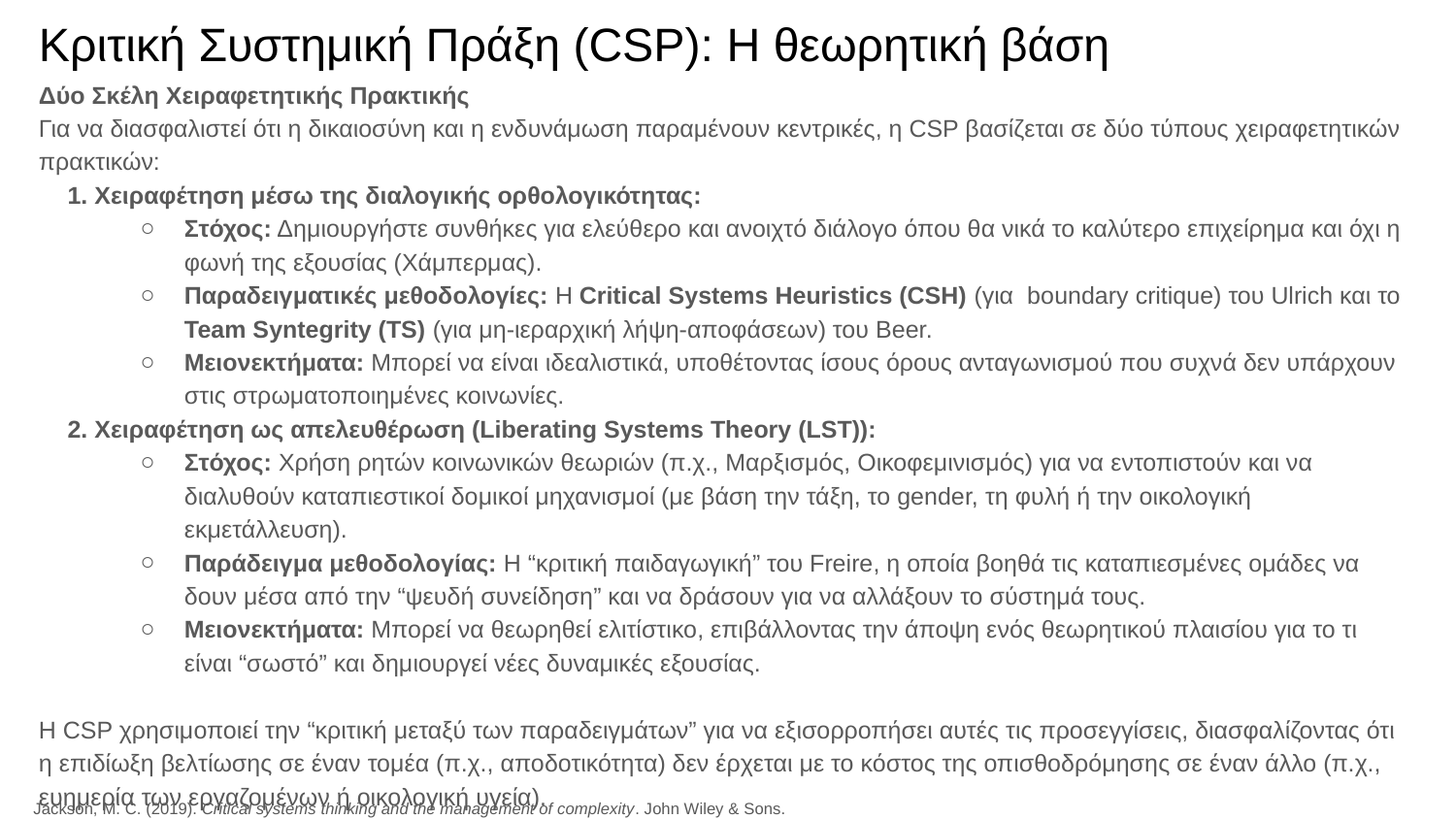

# Κριτική Συστημική Πράξη (CSP): Η θεωρητική βάση
Δύο Σκέλη Χειραφετητικής Πρακτικής
Για να διασφαλιστεί ότι η δικαιοσύνη και η ενδυνάμωση παραμένουν κεντρικές, η CSP βασίζεται σε δύο τύπους χειραφετητικών πρακτικών:
1. Χειραφέτηση μέσω της διαλογικής ορθολογικότητας:
Στόχος: Δημιουργήστε συνθήκες για ελεύθερο και ανοιχτό διάλογο όπου θα νικά το καλύτερο επιχείρημα και όχι η φωνή της εξουσίας (Χάμπερμας).
Παραδειγματικές μεθοδολογίες: Η Critical Systems Heuristics (CSH) (για  boundary critique) του Ulrich και το Team Syntegrity (TS) (για μη-ιεραρχική λήψη-αποφάσεων) του Beer.
Μειονεκτήματα: Μπορεί να είναι ιδεαλιστικά, υποθέτοντας ίσους όρους ανταγωνισμού που συχνά δεν υπάρχουν στις στρωματοποιημένες κοινωνίες.
2. Χειραφέτηση ως απελευθέρωση (Liberating Systems Theory (LST)):
Στόχος: Χρήση ρητών κοινωνικών θεωριών (π.χ., Μαρξισμός, Οικοφεμινισμός) για να εντοπιστούν και να διαλυθούν καταπιεστικοί δομικοί μηχανισμοί (με βάση την τάξη, το gender, τη φυλή ή την οικολογική εκμετάλλευση).
Παράδειγμα μεθοδολογίας: Η “κριτική παιδαγωγική” του Freire, η οποία βοηθά τις καταπιεσμένες ομάδες να δουν μέσα από την “ψευδή συνείδηση” και να δράσουν για να αλλάξουν το σύστημά τους.
Μειονεκτήματα: Μπορεί να θεωρηθεί ελιτίστικο, επιβάλλοντας την άποψη ενός θεωρητικού πλαισίου για το τι είναι “σωστό” και δημιουργεί νέες δυναμικές εξουσίας.

H CSP χρησιμοποιεί την “κριτική μεταξύ των παραδειγμάτων” για να εξισορροπήσει αυτές τις προσεγγίσεις, διασφαλίζοντας ότι η επιδίωξη βελτίωσης σε έναν τομέα (π.χ., αποδοτικότητα) δεν έρχεται με το κόστος της οπισθοδρόμησης σε έναν άλλο (π.χ., ευημερία των εργαζομένων ή οικολογική υγεία).
Jackson, M. C. (2019). Critical systems thinking and the management of complexity. John Wiley & Sons.